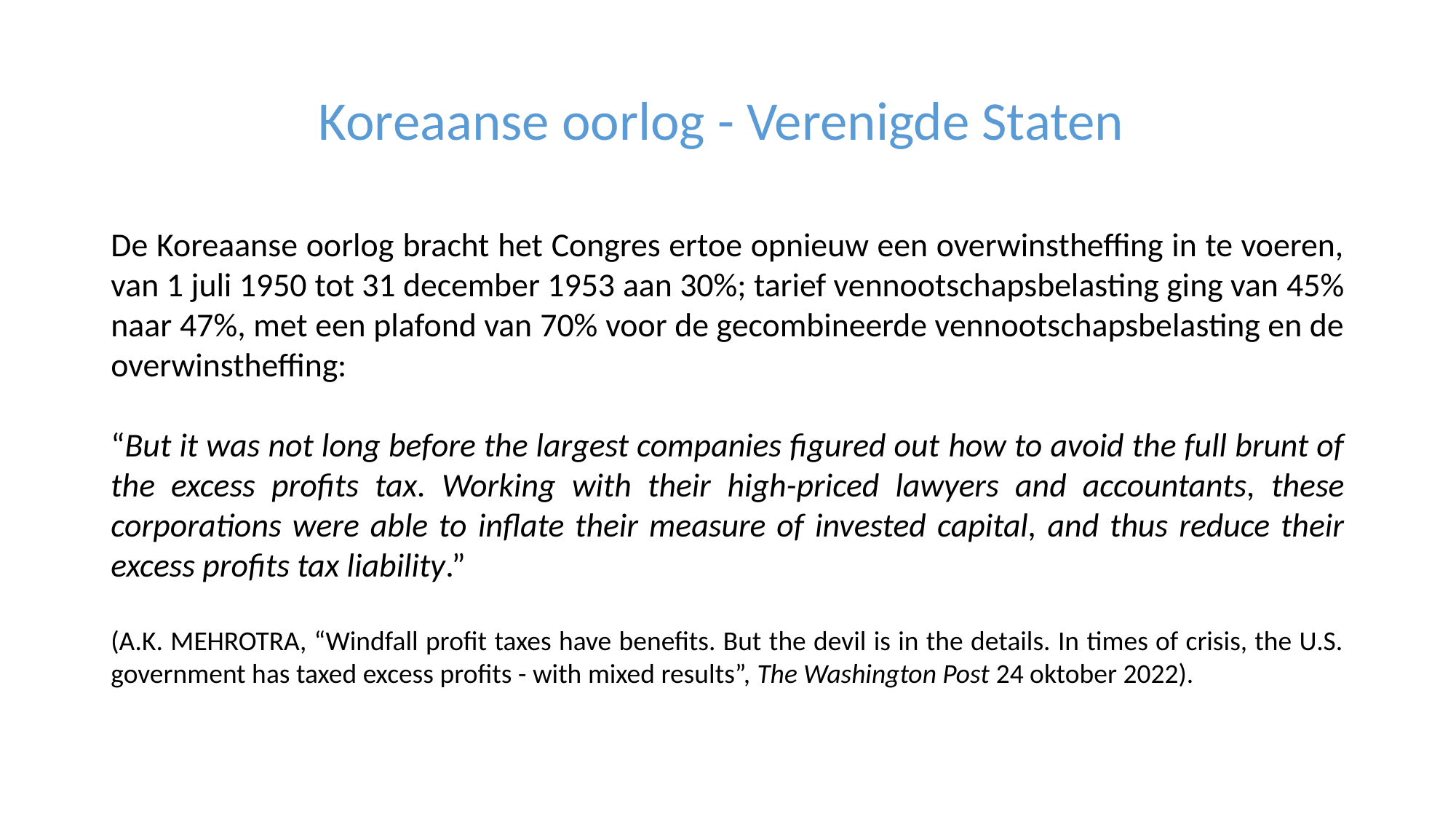

# Koreaanse oorlog - Verenigde Staten
De Koreaanse oorlog bracht het Congres ertoe opnieuw een overwinstheffing in te voeren, van 1 juli 1950 tot 31 december 1953 aan 30%; tarief vennootschapsbelasting ging van 45% naar 47%, met een plafond van 70% voor de gecombineerde vennootschapsbelasting en de overwinstheffing:

“But it was not long before the largest companies figured out how to avoid the full brunt of the excess profits tax. Working with their high-priced lawyers and accountants, these corporations were able to inflate their measure of invested capital, and thus reduce their excess profits tax liability.”

(A.K. MEHROTRA, “Windfall profit taxes have benefits. But the devil is in the details. In times of crisis, the U.S. government has taxed excess profits - with mixed results”, The Washington Post 24 oktober 2022).